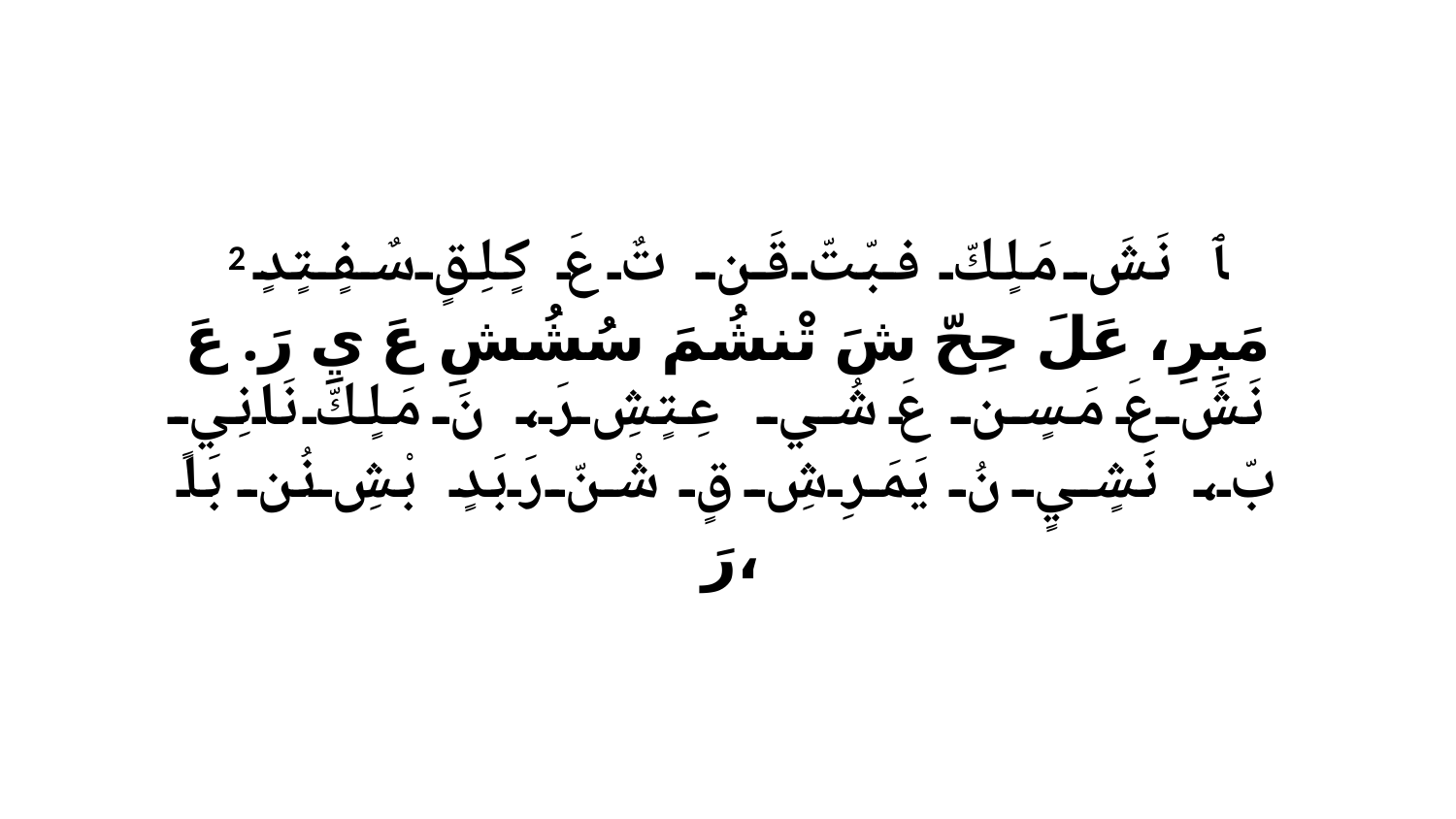

2 ﭑ نَشَ مَلٍكّ فبّتّ قَن تٌ عَ كٍلِقٍ سٌفٍتٍدٍ مَبِرِ، عَلَ حِحّ شَ تْنشُمَ سُشُشِ عَ يِ رَ. عَ نَشَ عَ مَسٍن عَ شُي عِتٍشِ رَ، نَ مَلٍكّ نَانِيٍ بّ، نَشٍيٍ نُ يَمَرِشِ قٍ شْنّ رَبَدٍ بْشِ نُن بَا رَ،